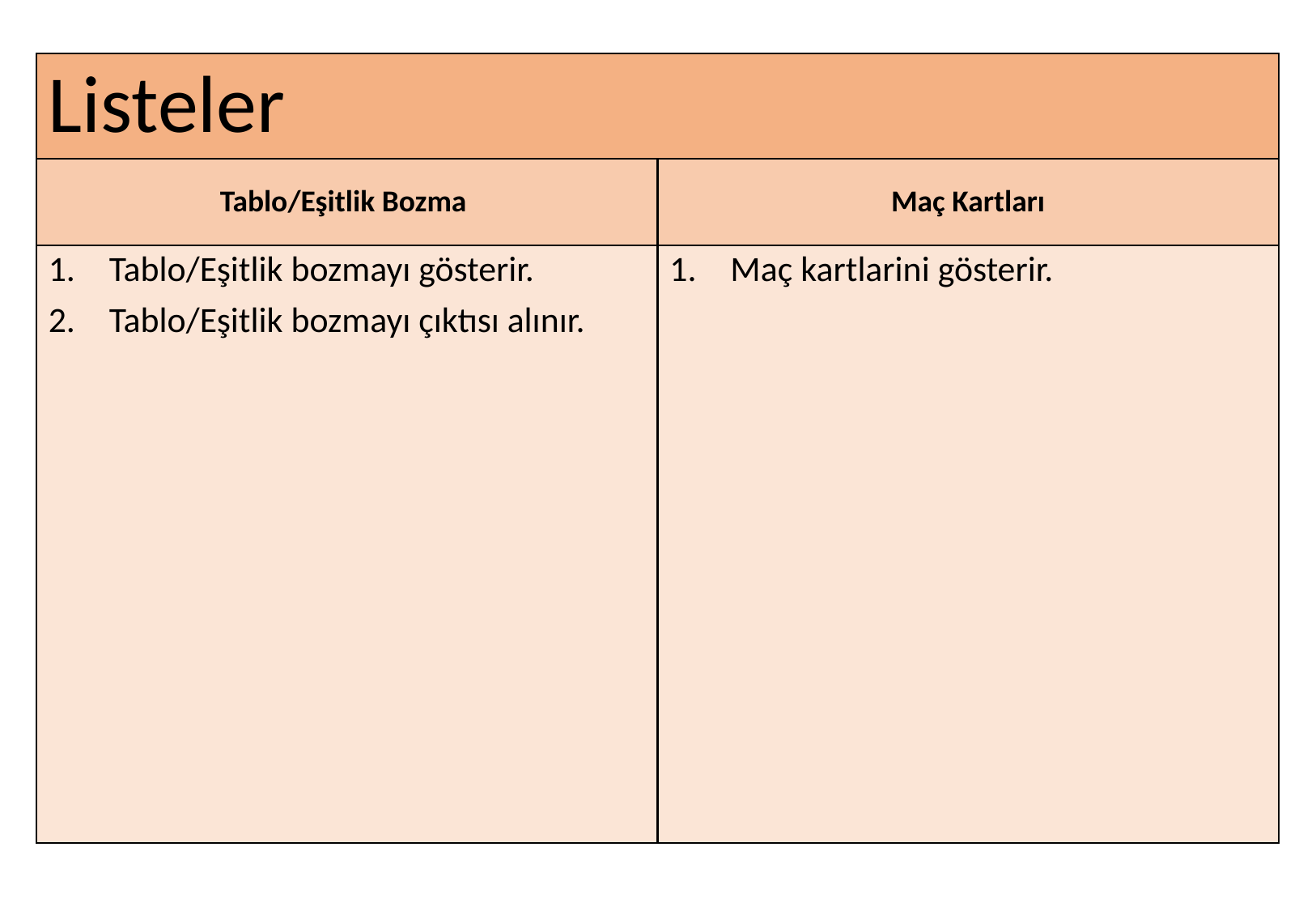

# Listeler
Tablo/Eşitlik Bozma
Maç Kartları
Tablo/Eşitlik bozmayı gösterir.
Tablo/Eşitlik bozmayı çıktısı alınır.

Maç kartlarini gösterir.